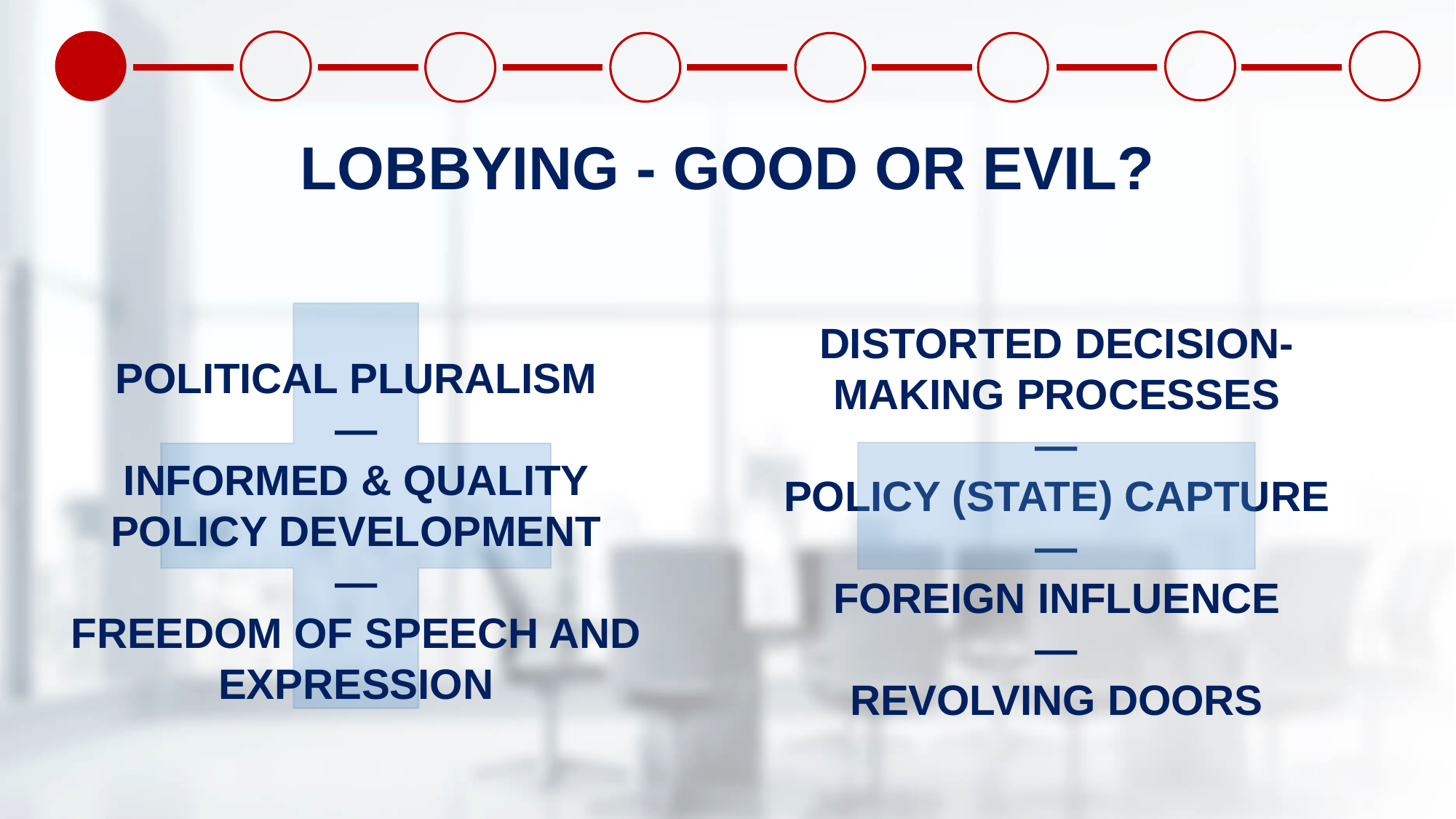

LOBBYING - GOOD OR EVIL?

DISTORTED DECISION-MAKING PROCESSES
―
POLICY (STATE) CAPTURE
―
FOREIGN INFLUENCE
―
REVOLVING DOORS
POLITICAL PLURALISM
―
INFORMED & QUALITY POLICY DEVELOPMENT
―
FREEDOM OF SPEECH AND EXPRESSION